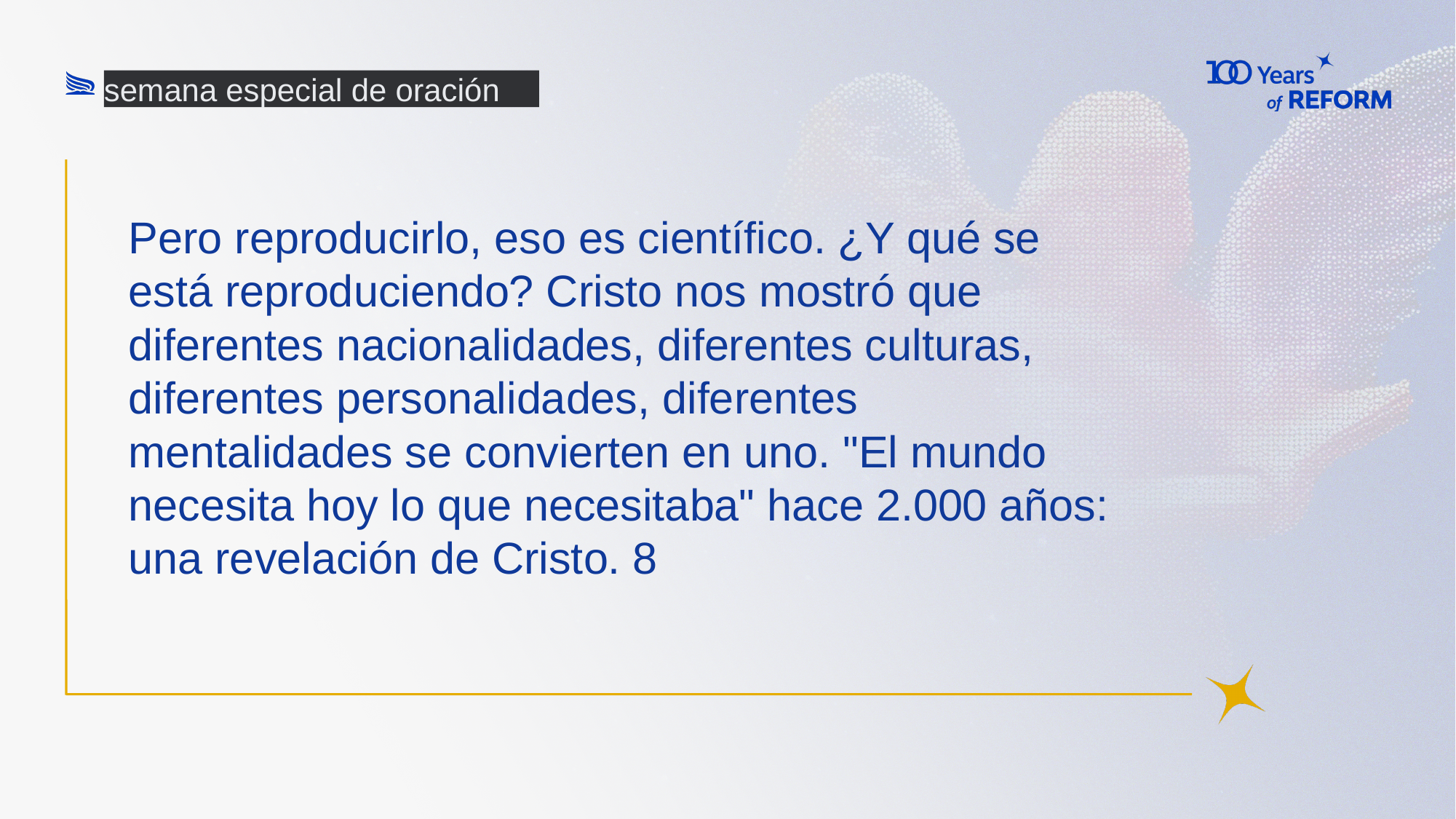

semana especial de oración
# Pero reproducirlo, eso es científico. ¿Y qué se está reproduciendo? Cristo nos mostró que diferentes nacionalidades, diferentes culturas, diferentes personalidades, diferentes mentalidades se convierten en uno. "El mundo necesita hoy lo que necesitaba" hace 2.000 años: una revelación de Cristo. 8